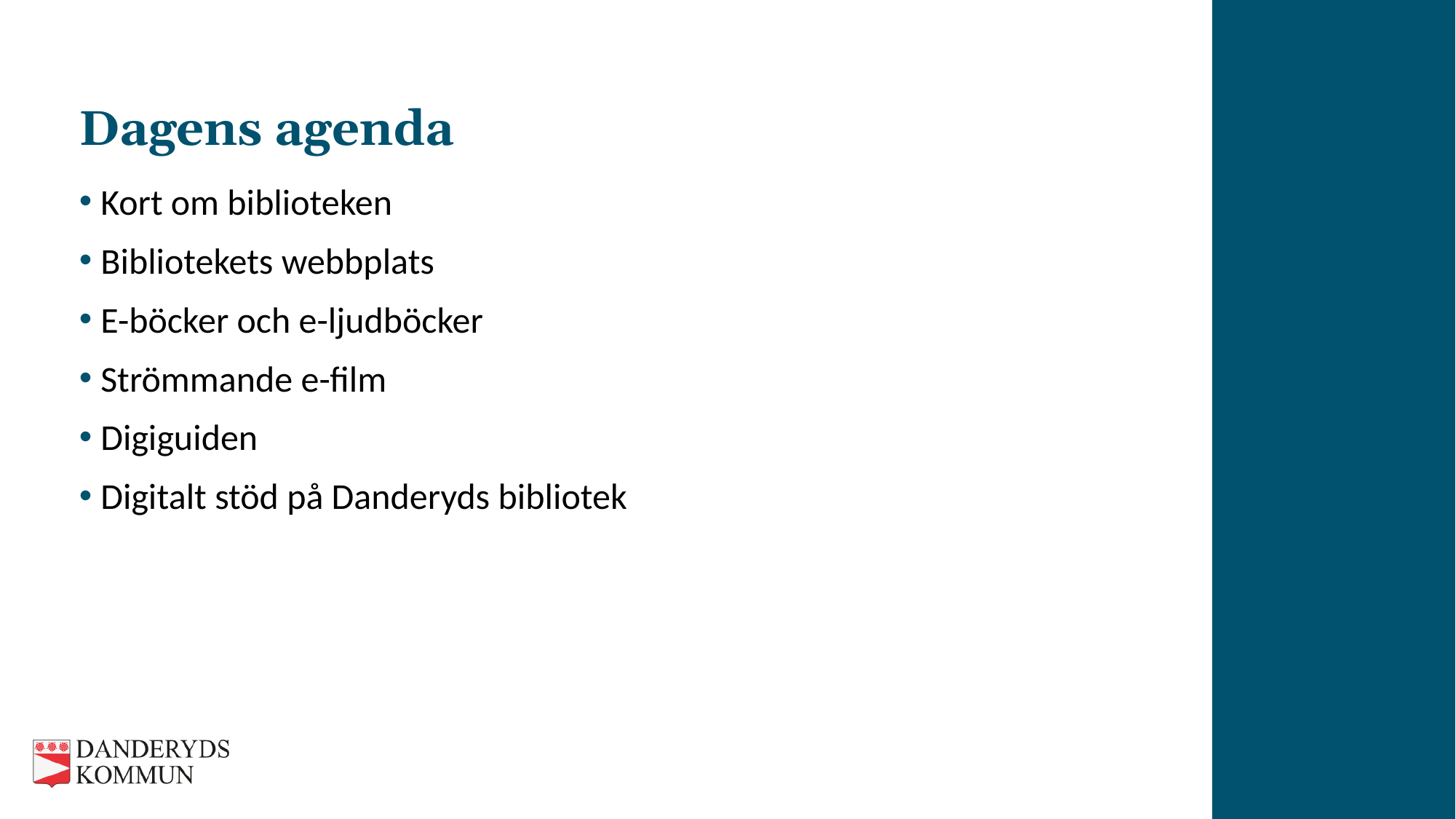

# Dagens agenda
Kort om biblioteken
Bibliotekets webbplats
E-böcker och e-ljudböcker
Strömmande e-film
Digiguiden
Digitalt stöd på Danderyds bibliotek